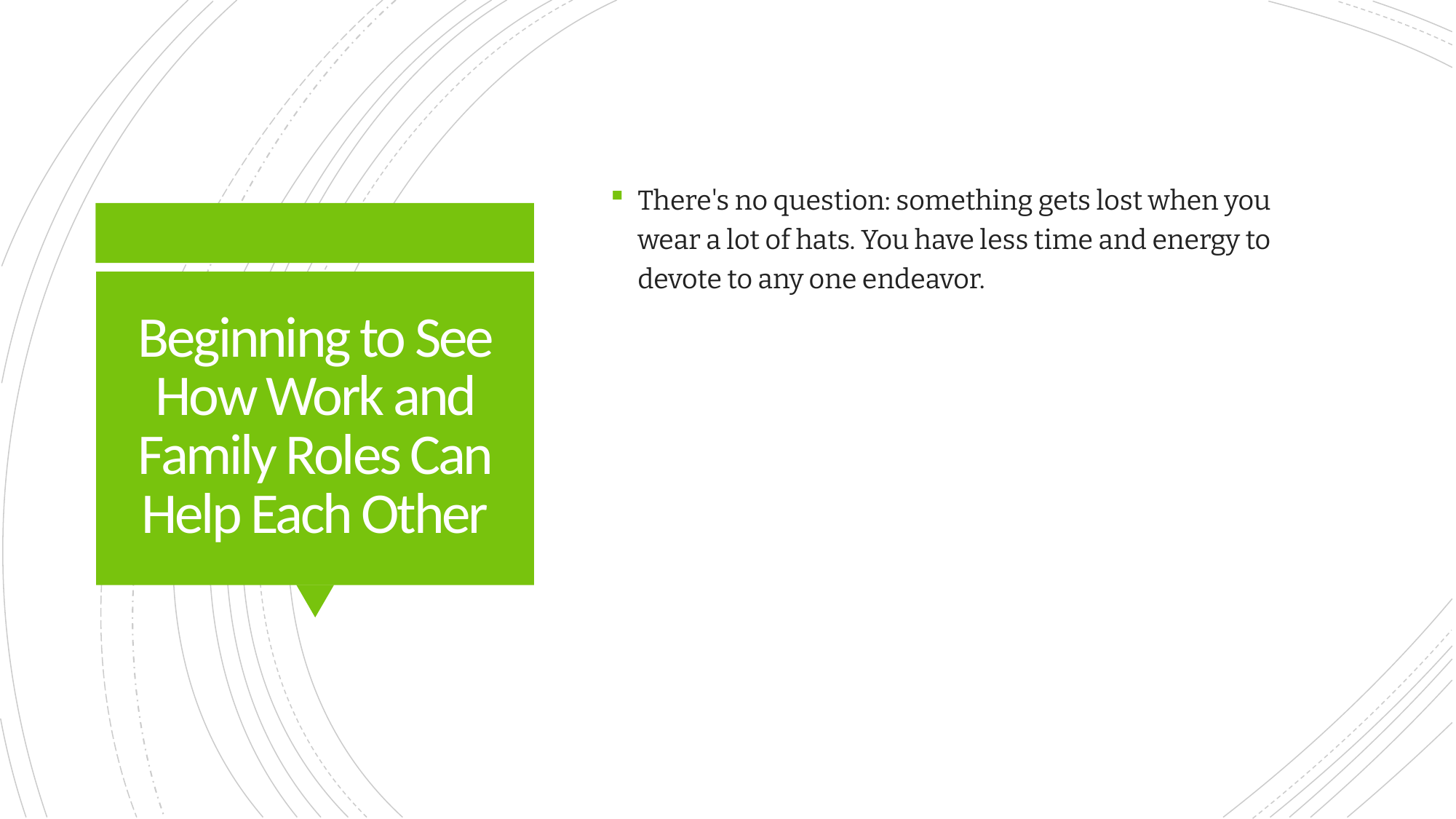

There's no question: something gets lost when you wear a lot of hats. You have less time and energy to devote to any one endeavor.
# Beginning to See How Work and Family Roles Can Help Each Other